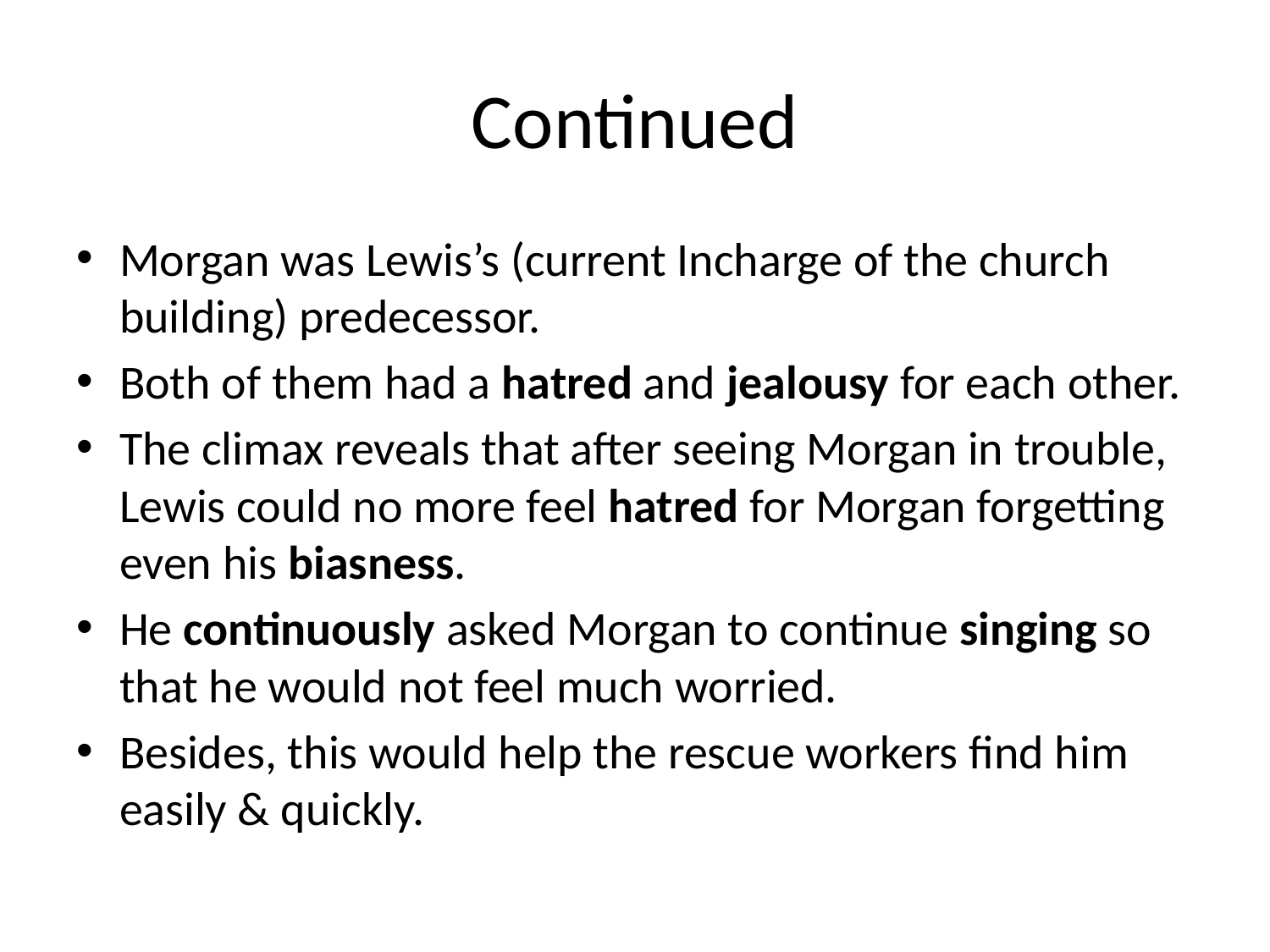

# Continued
Morgan was Lewis’s (current Incharge of the church building) predecessor.
Both of them had a hatred and jealousy for each other.
The climax reveals that after seeing Morgan in trouble, Lewis could no more feel hatred for Morgan forgetting even his biasness.
He continuously asked Morgan to continue singing so that he would not feel much worried.
Besides, this would help the rescue workers find him easily & quickly.